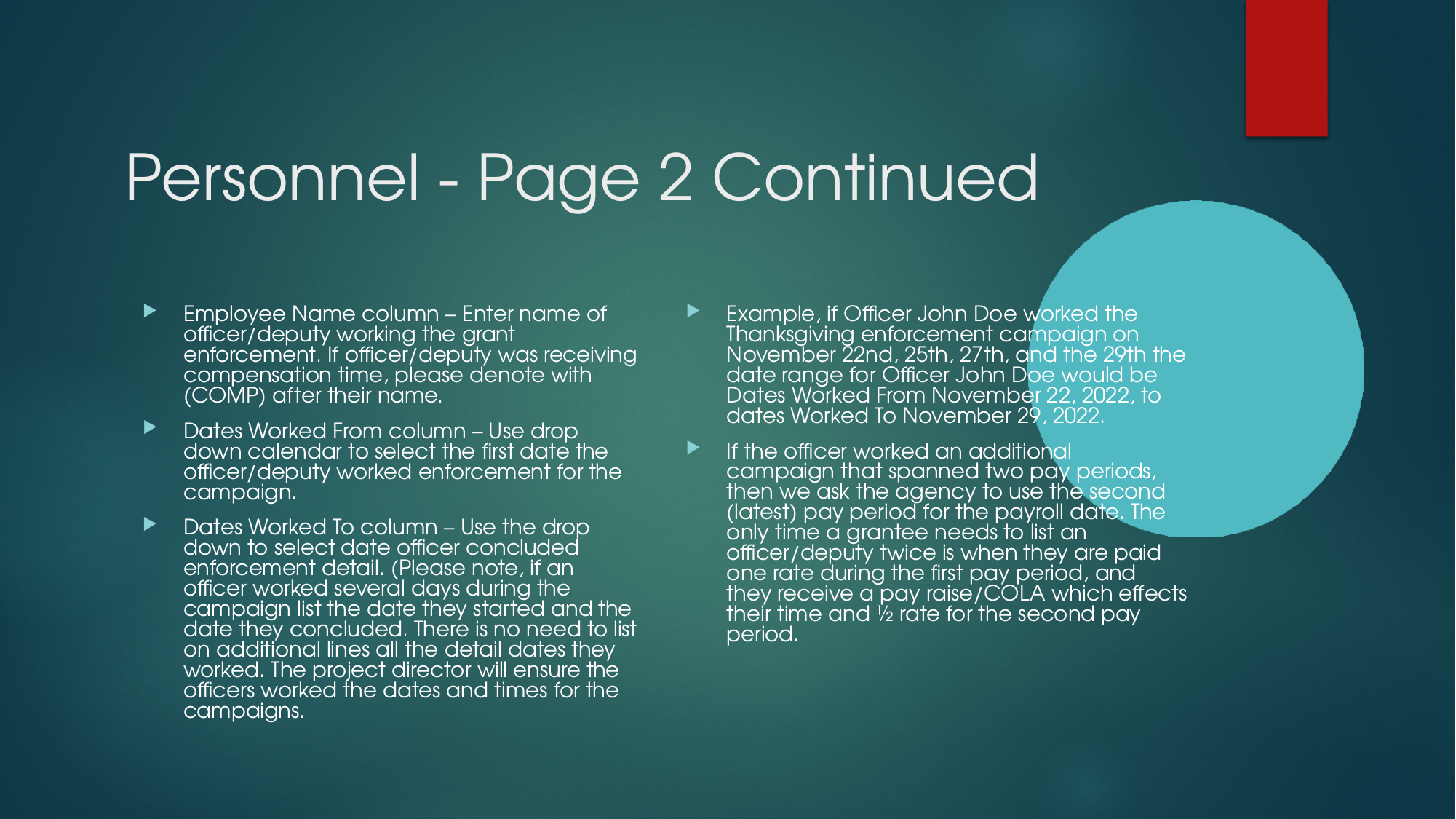

# Personnel - Page 2 Continued
Employee Name column – Enter name of officer/deputy working the grant enforcement. If officer/deputy was receiving compensation time, please denote with (COMP) after their name.
Dates Worked From column – Use drop down calendar to select the first date the officer/deputy worked enforcement for the campaign.
Dates Worked To column – Use the drop down to select date officer concluded enforcement detail. (Please note, if an officer worked several days during the campaign list the date they started and the date they concluded. There is no need to list on additional lines all the detail dates they worked. The project director will ensure the officers worked the dates and times for the campaigns.
Example, if Officer John Doe worked the Thanksgiving enforcement campaign on November 22nd, 25th, 27th, and the 29th the date range for Officer John Doe would be Dates Worked From November 22, 2022, to dates Worked To November 29, 2022.
If the officer worked an additional campaign that spanned two pay periods, then we ask the agency to use the second (latest) pay period for the payroll date. The only time a grantee needs to list an officer/deputy twice is when they are paid one rate during the first pay period, and  they receive a pay raise/COLA which effects their time and ½ rate for the second pay period.